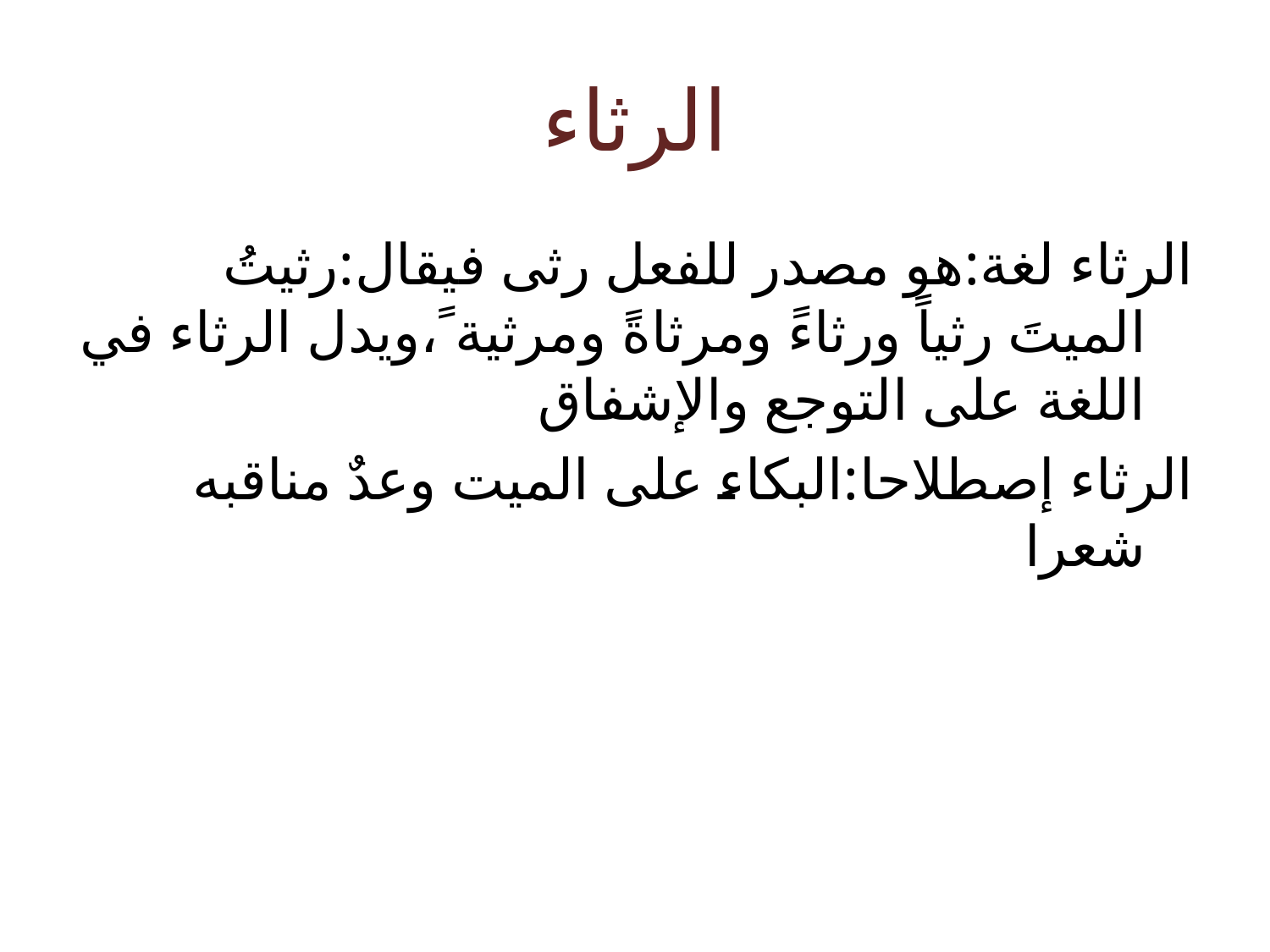

# الرثاء
الرثاء لغة:هو مصدر للفعل رثى فيقال:رثيتُ الميتَ رثياً ورثاءً ومرثاةً ومرثية ً،ويدل الرثاء في اللغة على التوجع والإشفاق
الرثاء إصطلاحا:البكاء على الميت وعدٌ مناقبه شعرا